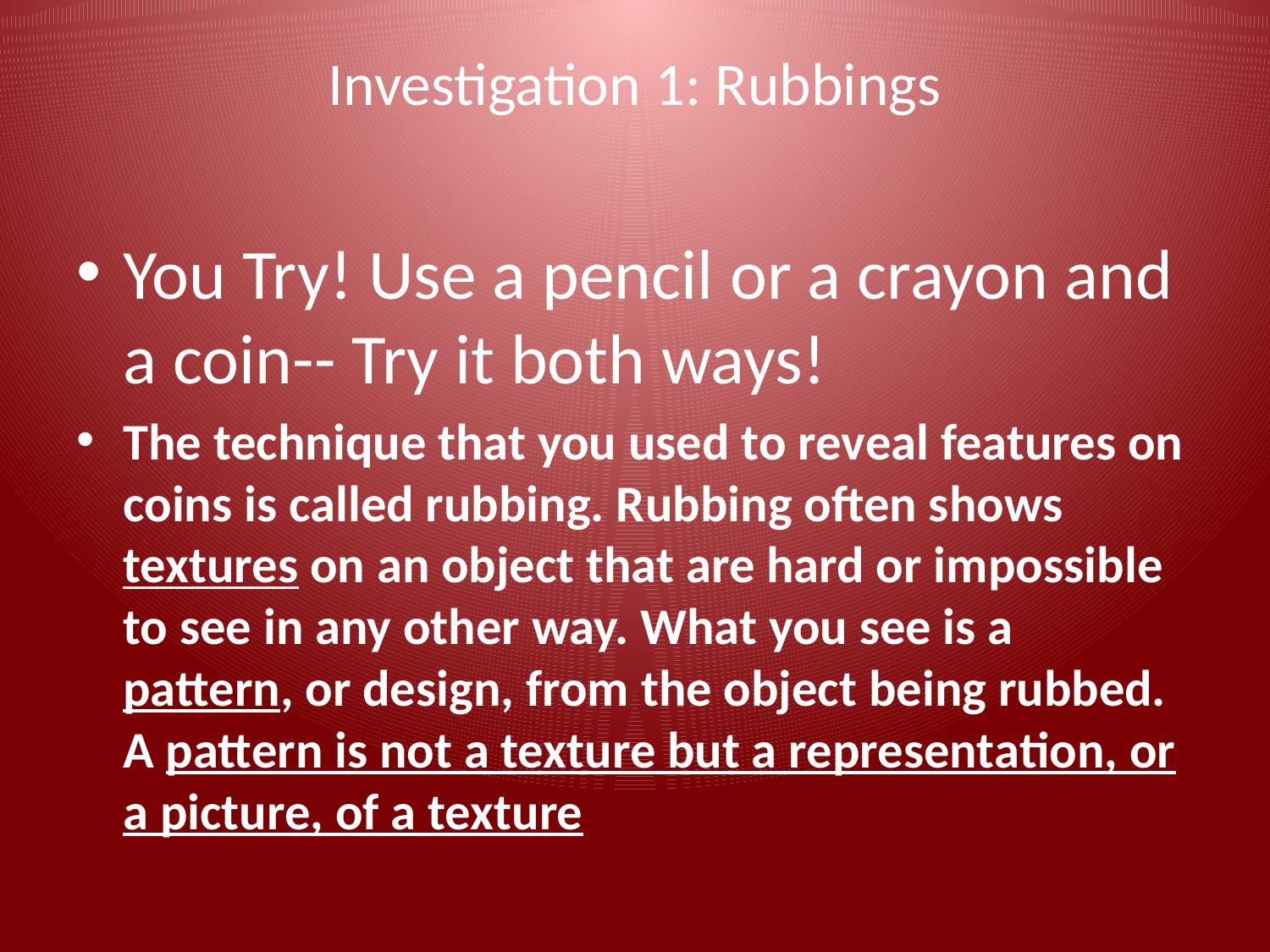

# Investigation 1: Rubbings
You Try! Use a pencil or a crayon and a coin-- Try it both ways!
The technique that you used to reveal features on coins is called rubbing. Rubbing often shows textures on an object that are hard or impossible to see in any other way. What you see is a pattern, or design, from the object being rubbed. A pattern is not a texture but a representation, or a picture, of a texture